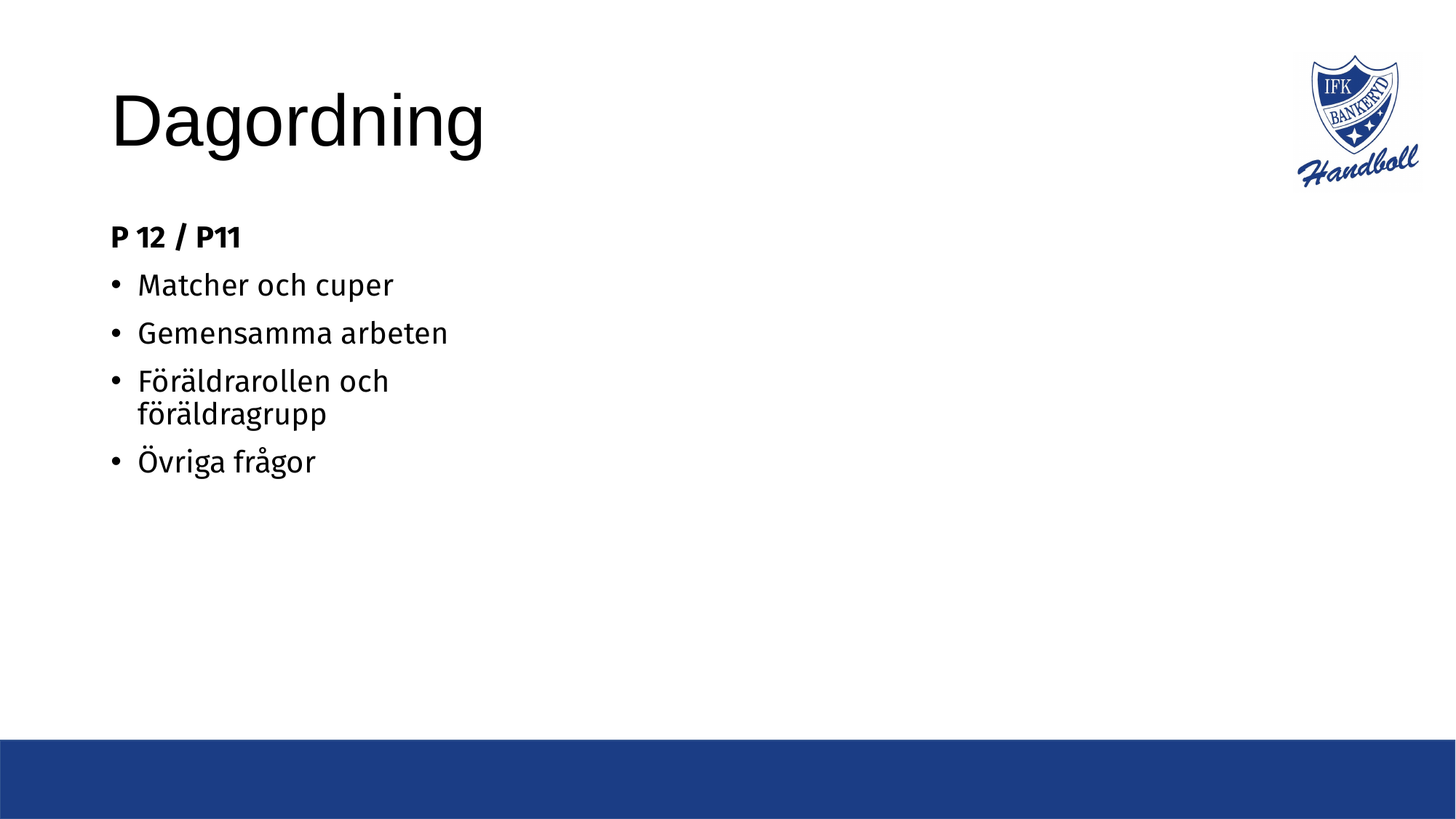

# Dagordning
P 12 / P11
Matcher och cuper
Gemensamma arbeten
Föräldrarollen och föräldragrupp
Övriga frågor